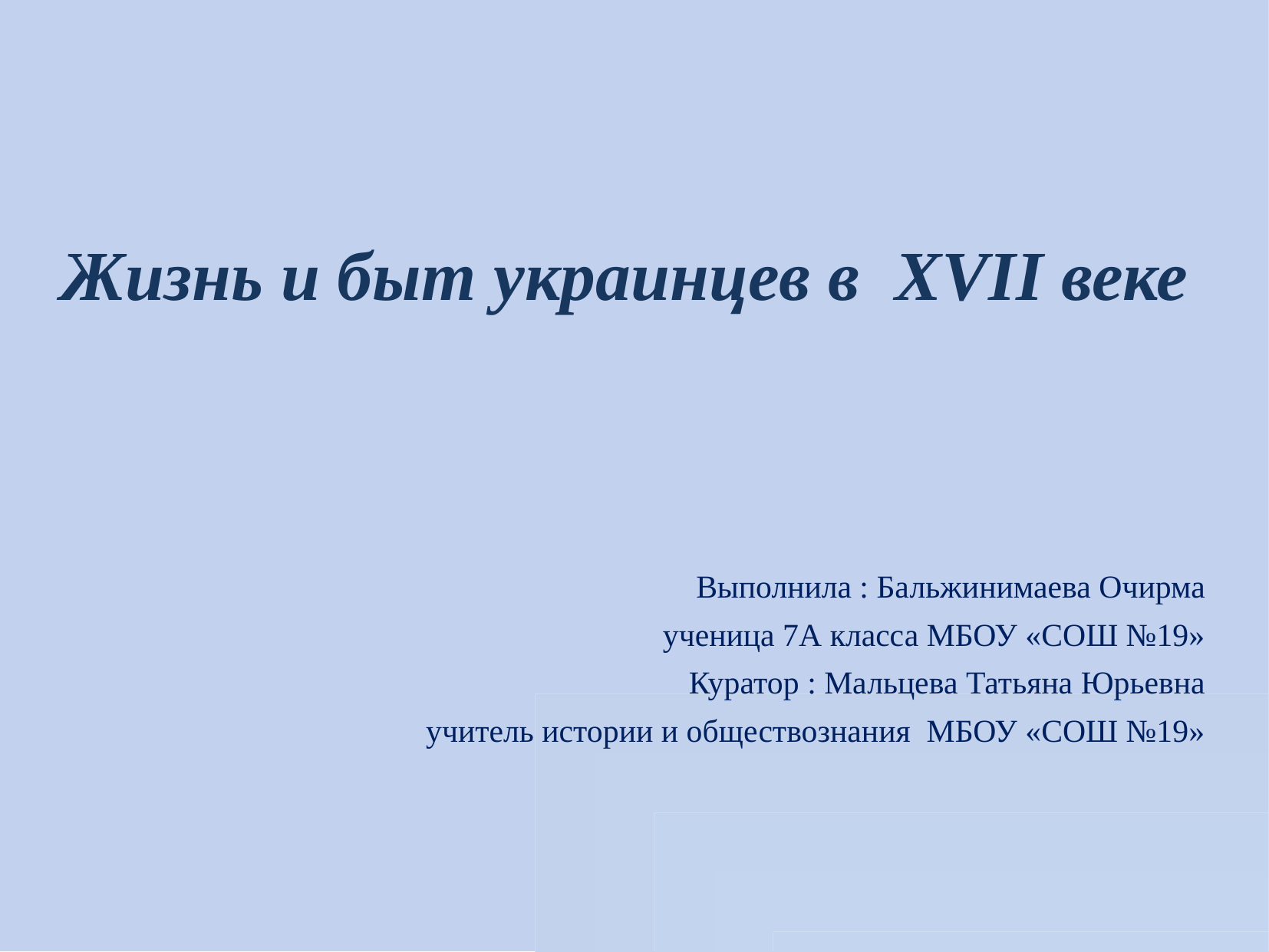

Жизнь и быт украинцев в  XVII веке
Выполнила : Бальжинимаева Очирма
ученица 7А класса МБОУ «СОШ №19»
Куратор : Мальцева Татьяна Юрьевна
учитель истории и обществознания  МБОУ «СОШ №19»